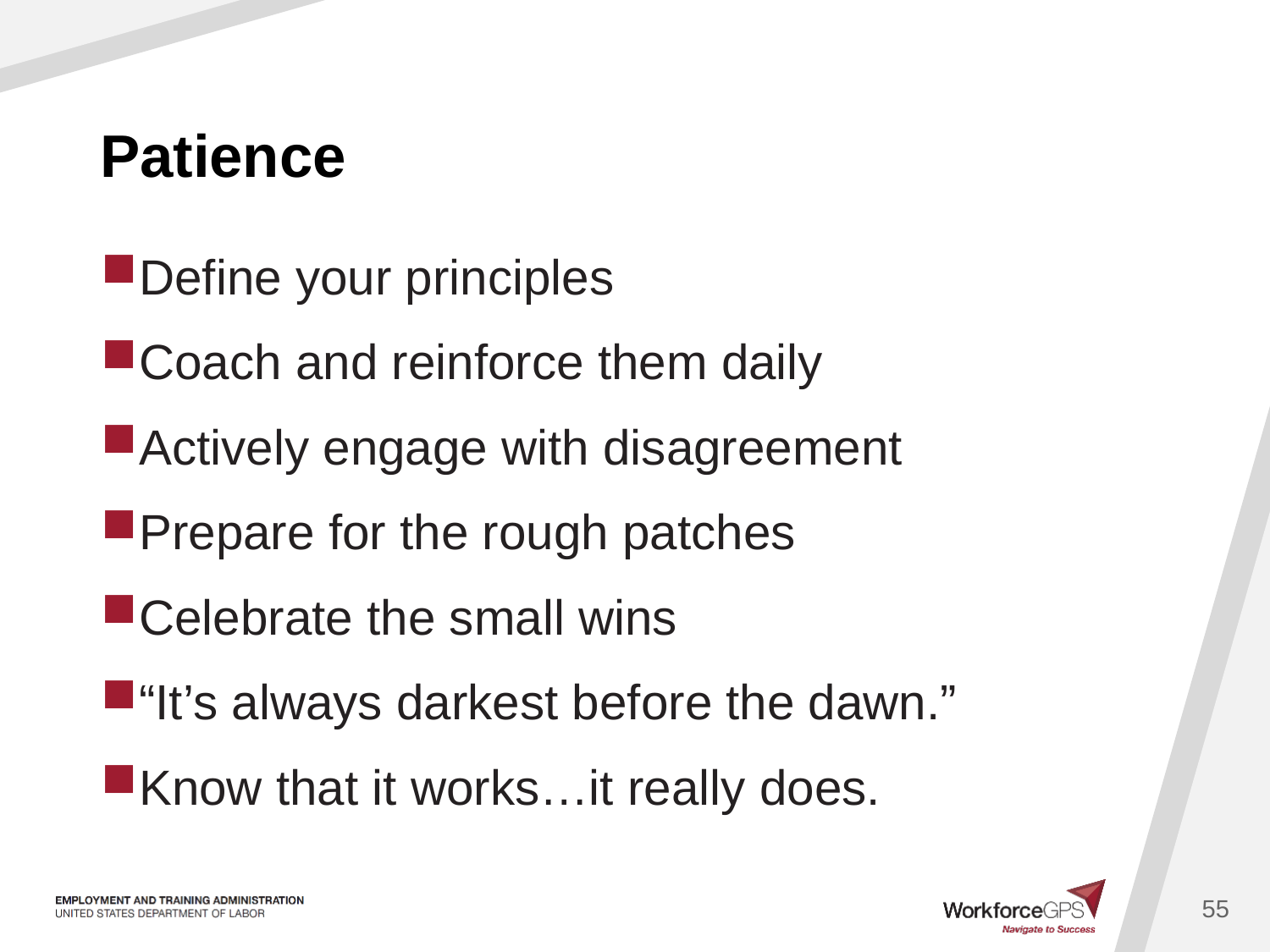

# Patience
Define your principles
Coach and reinforce them daily
Actively engage with disagreement
Prepare for the rough patches
Celebrate the small wins
“It’s always darkest before the dawn.”
Know that it works…it really does.
55